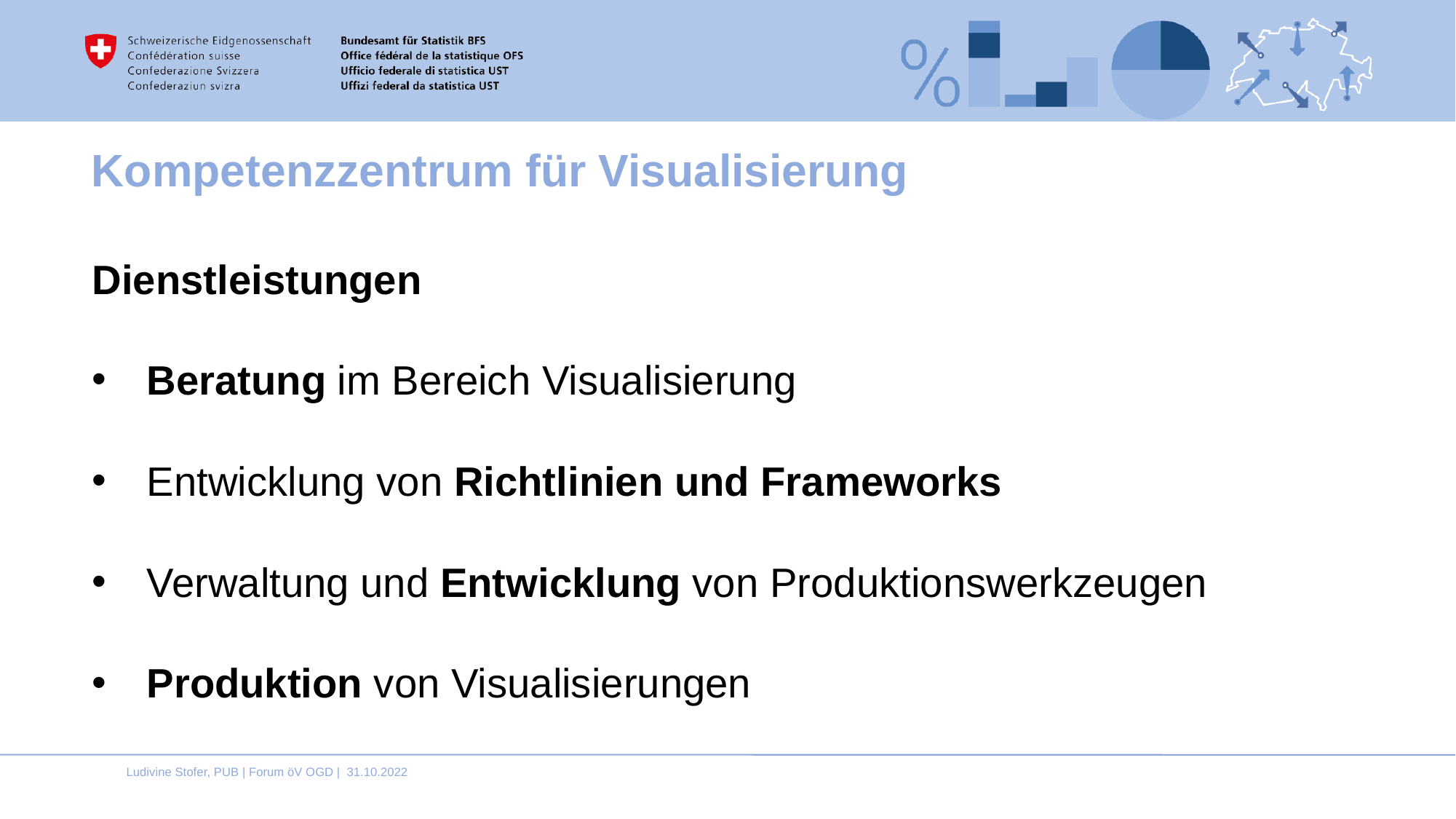

# Kompetenzzentrum für Visualisierung
Dienstleistungen
Beratung im Bereich Visualisierung
Entwicklung von Richtlinien und Frameworks
Verwaltung und Entwicklung von Produktionswerkzeugen
Produktion von Visualisierungen
Ludivine Stofer, PUB | Forum öV OGD |  31.10.2022